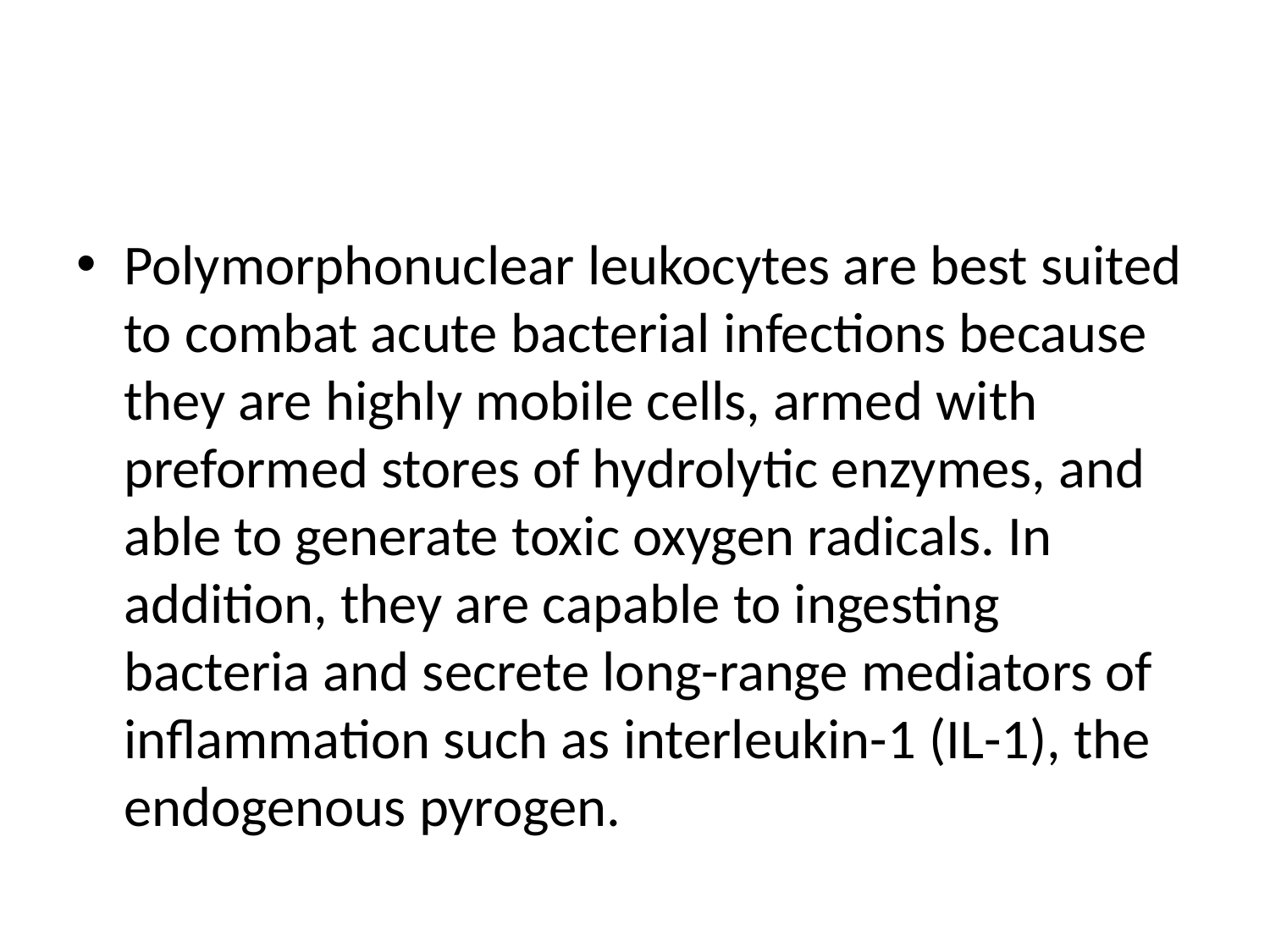

#
Polymorphonuclear leukocytes are best suited to combat acute bacterial infections because they are highly mobile cells, armed with preformed stores of hydrolytic enzymes, and able to generate toxic oxygen radicals. In addition, they are capable to ingesting bacteria and secrete long-range mediators of inflammation such as interleukin-1 (IL-1), the endogenous pyrogen.